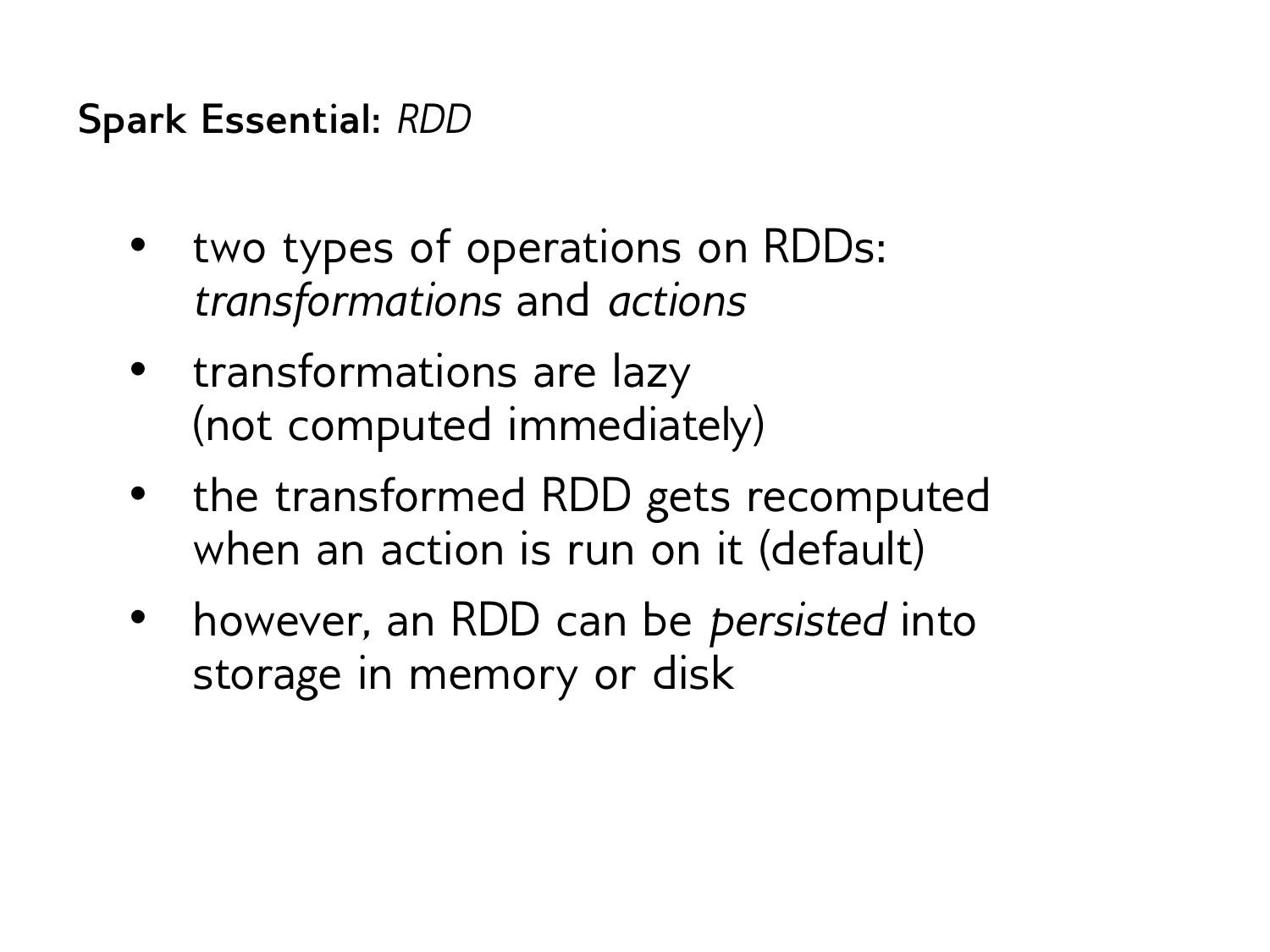

# Spark Essential: RDD
two types of operations on RDDs: transformations and actions
transformations are lazy
(not computed immediately)
the transformed RDD gets recomputed when an action is run on it (default)
however, an RDD can be persisted into storage in memory or disk